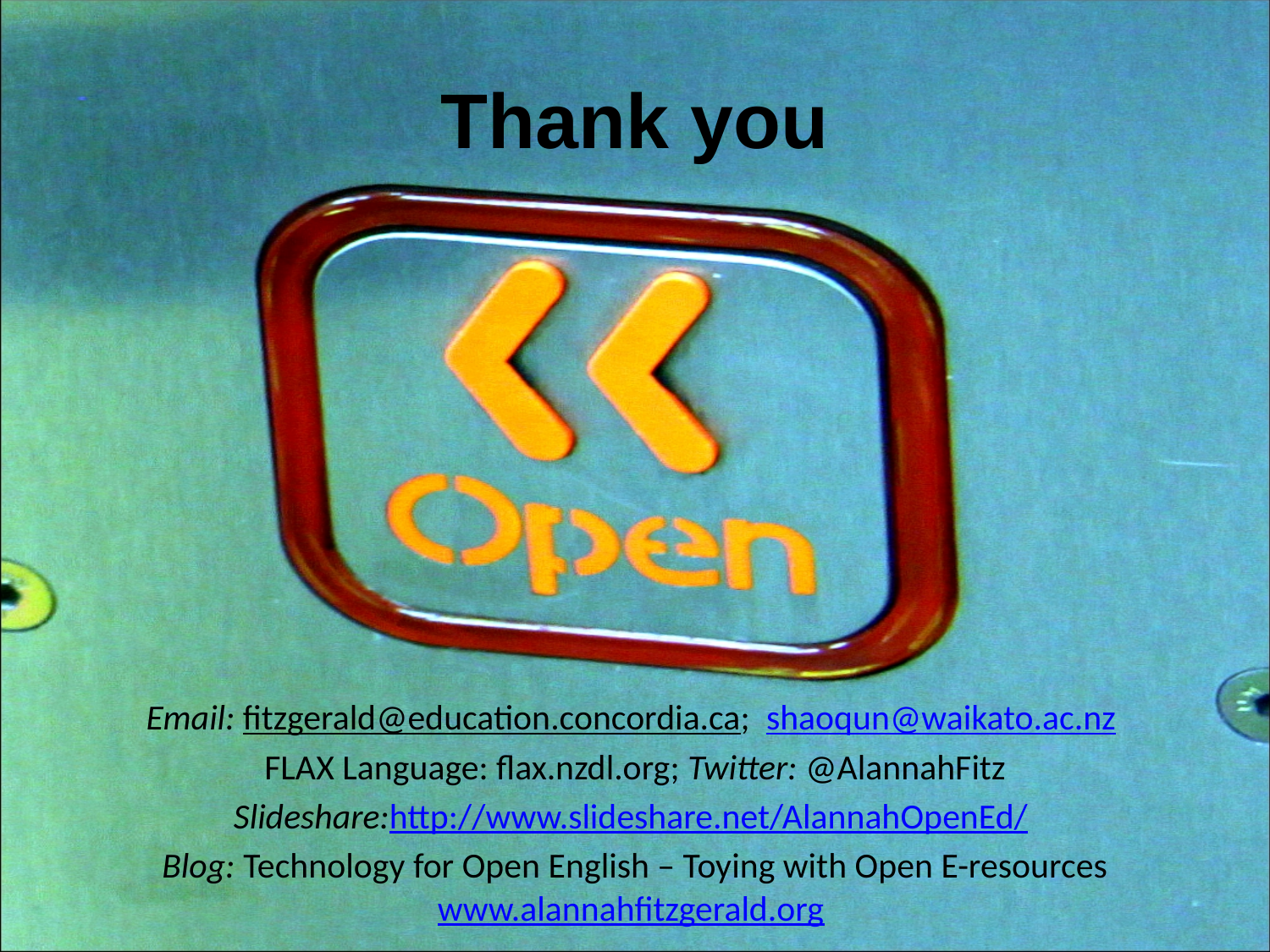

# Thank you
Email: fitzgerald@education.concordia.ca;  shaoqun@waikato.ac.nz
FLAX Language: flax.nzdl.org; Twitter: @AlannahFitz
Slideshare:http://www.slideshare.net/AlannahOpenEd/
 Blog: Technology for Open English – Toying with Open E-resources www.alannahfitzgerald.org